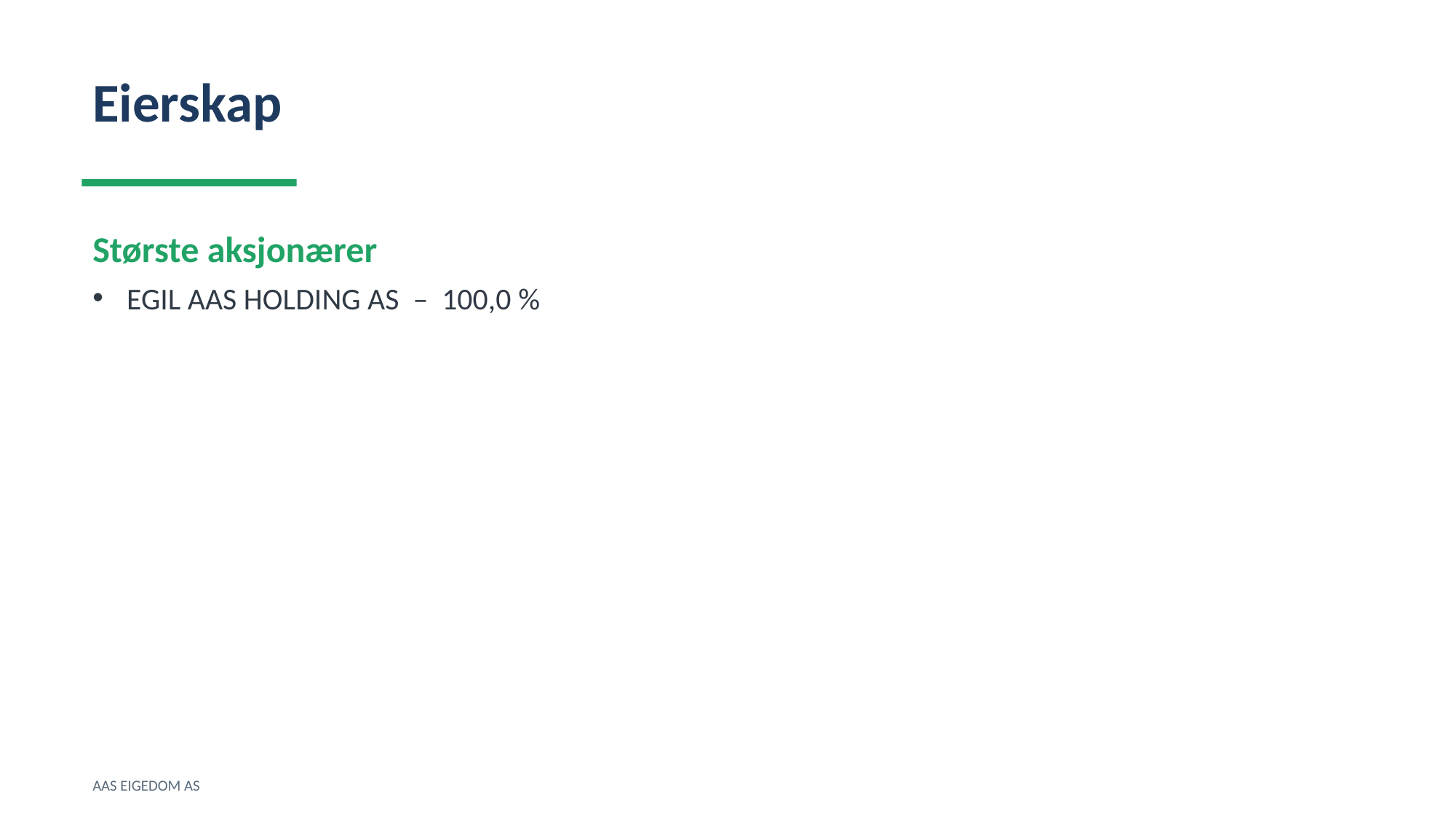

Eierskap

Største aksjonærer
EGIL AAS HOLDING AS  –  100,0 %
AAS EIGEDOM AS